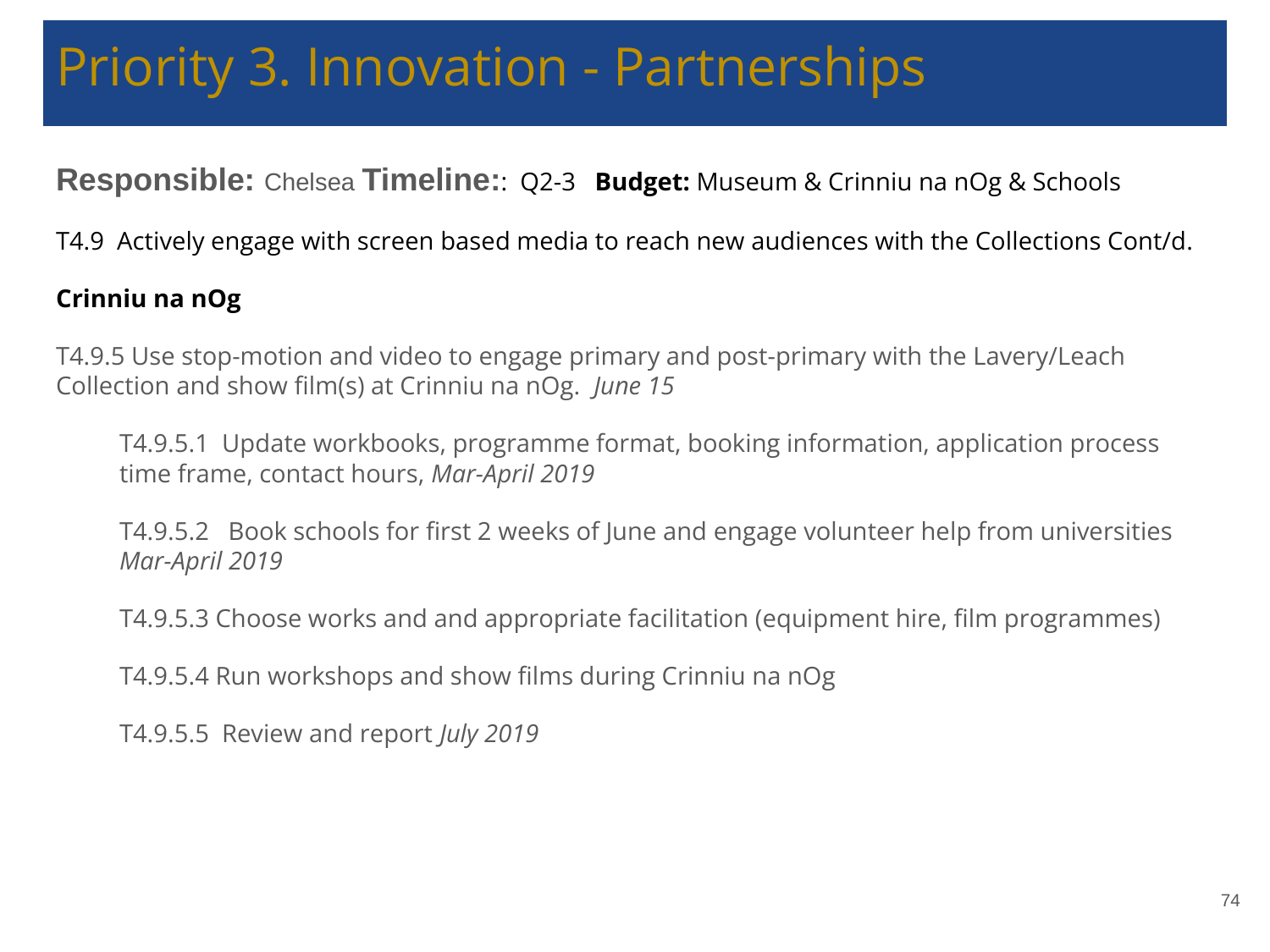

# Priority 3. Innovation - Partnerships
Responsible: Chelsea Timeline::  Q2-3   Budget: Museum & Crinniu na nOg & Schools
T4.9  Actively engage with screen based media to reach new audiences with the Collections Cont/d.
Crinniu na nOg
T4.9.5 Use stop-motion and video to engage primary and post-primary with the Lavery/Leach Collection and show film(s) at Crinniu na nOg.  June 15
T4.9.5.1  Update workbooks, programme format, booking information, application process time frame, contact hours, Mar-April 2019
T4.9.5.2   Book schools for first 2 weeks of June and engage volunteer help from universities Mar-April 2019
T4.9.5.3 Choose works and and appropriate facilitation (equipment hire, film programmes)
T4.9.5.4 Run workshops and show films during Crinniu na nOg
T4.9.5.5  Review and report July 2019
74